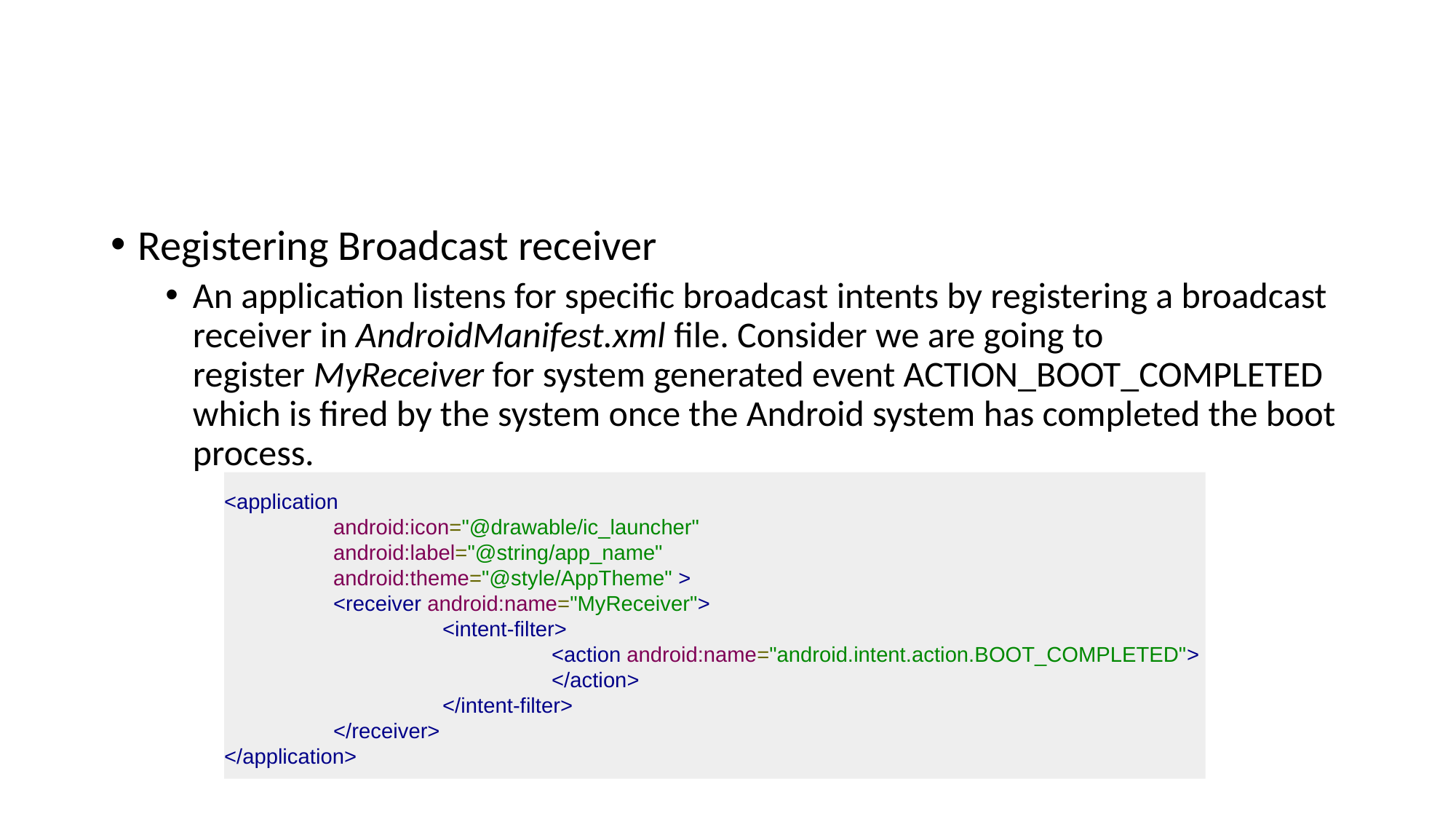

#
Registering Broadcast receiver
An application listens for specific broadcast intents by registering a broadcast receiver in AndroidManifest.xml file. Consider we are going to register MyReceiver for system generated event ACTION_BOOT_COMPLETED which is fired by the system once the Android system has completed the boot process.

<application
	android:icon="@drawable/ic_launcher"
	android:label="@string/app_name"
	android:theme="@style/AppTheme" >
	<receiver android:name="MyReceiver">
		<intent-filter>
			<action android:name="android.intent.action.BOOT_COMPLETED">
			</action>
		</intent-filter>
	</receiver>
</application>